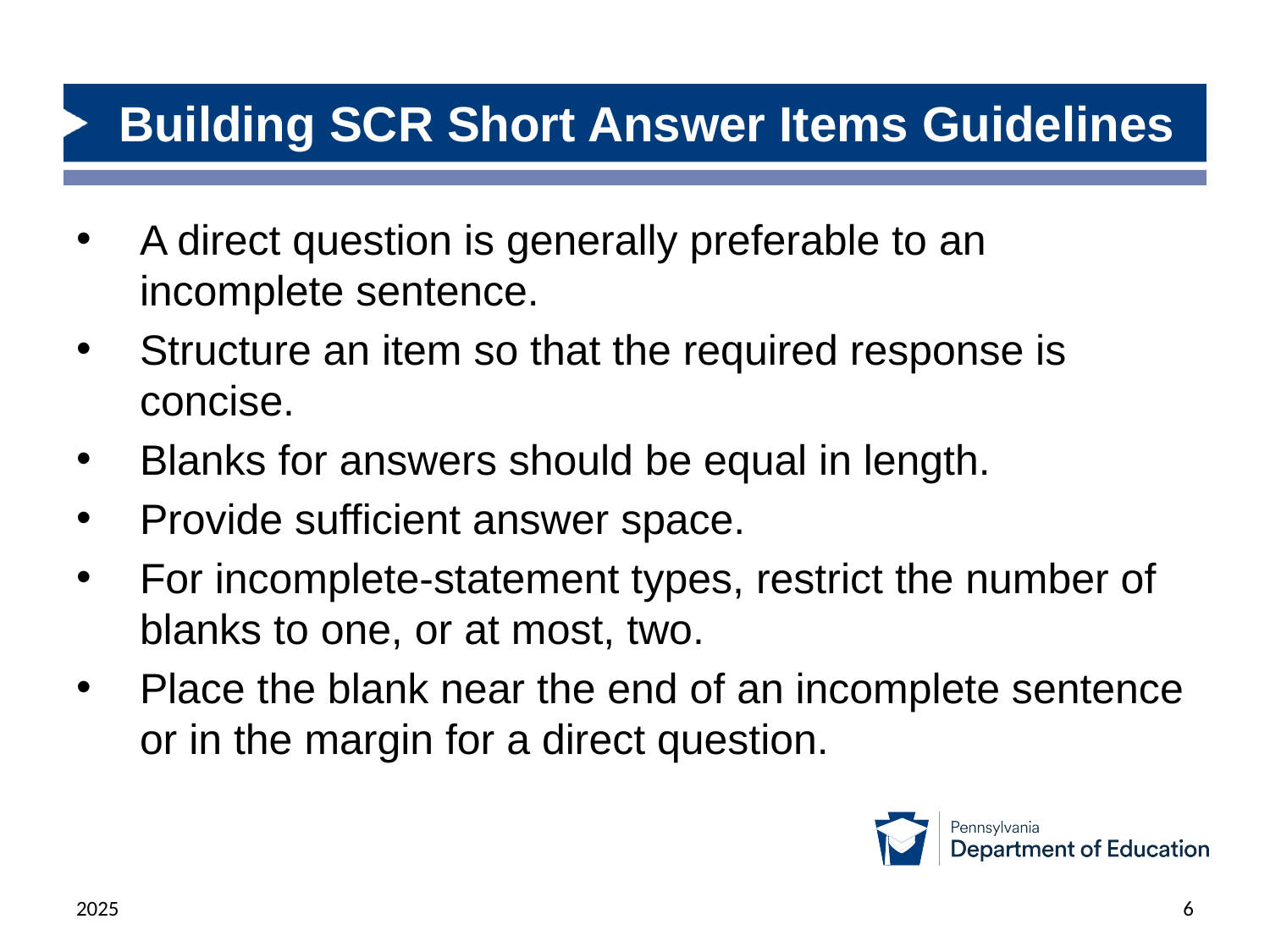

# Building SCR Short Answer Items Guidelines
A direct question is generally preferable to an incomplete sentence.
Structure an item so that the required response is concise.
Blanks for answers should be equal in length.
Provide sufficient answer space.
For incomplete-statement types, restrict the number of blanks to one, or at most, two.
Place the blank near the end of an incomplete sentence or in the margin for a direct question.

2025
6